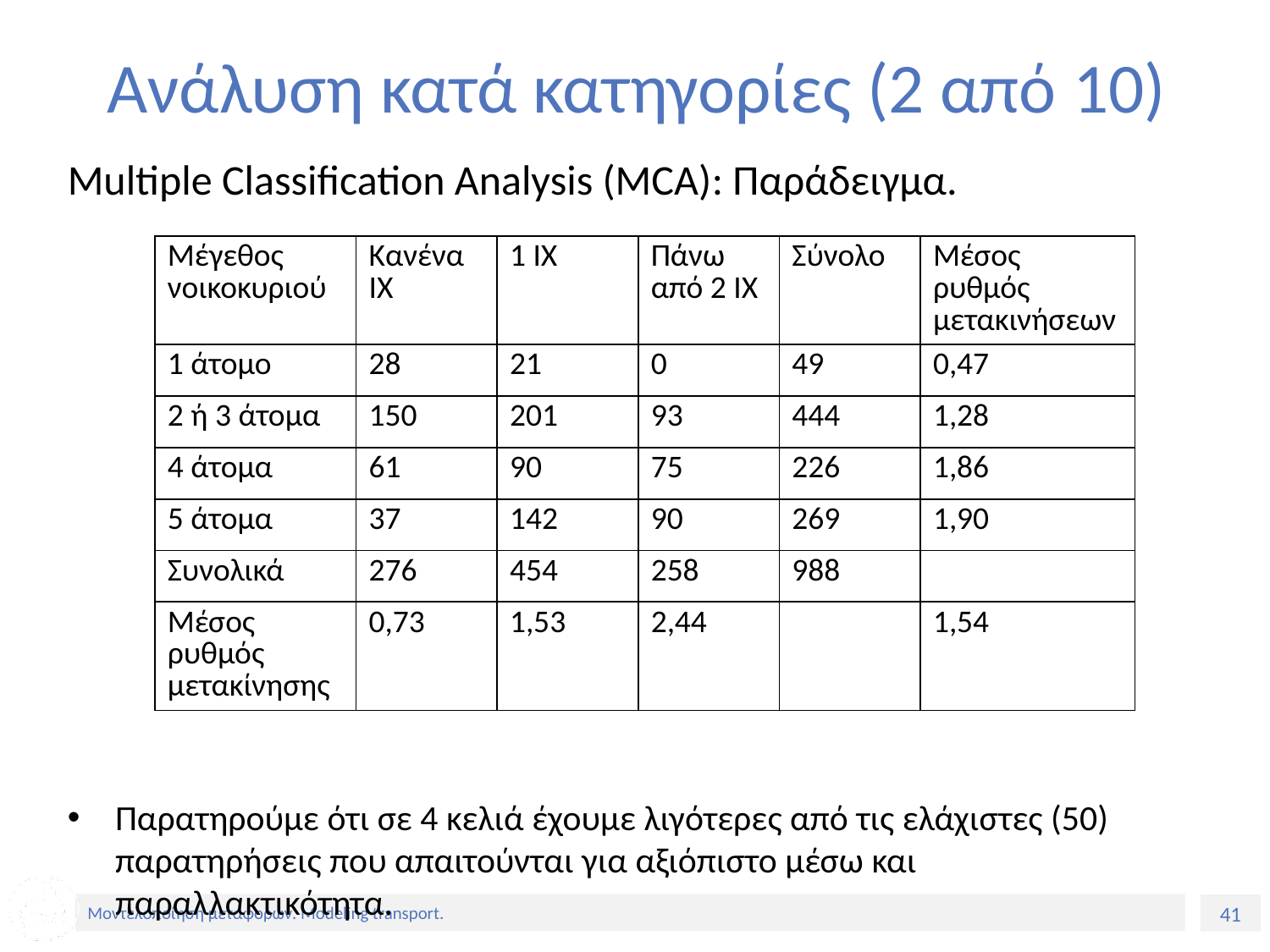

# Ανάλυση κατά κατηγορίες (2 από 10)
Multiple Classification Analysis (MCA): Παράδειγμα.

Παρατηρούμε ότι σε 4 κελιά έχουμε λιγότερες από τις ελάχιστες (50) παρατηρήσεις που απαιτούνται για αξιόπιστο μέσω και παραλλακτικότητα.
| Μέγεθος νοικοκυριού | Κανένα ΙΧ | 1 ΙΧ | Πάνω από 2 ΙΧ | Σύνολο | Μέσος ρυθμός μετακινήσεων |
| --- | --- | --- | --- | --- | --- |
| 1 άτομο | 28 | 21 | 0 | 49 | 0,47 |
| 2 ή 3 άτομα | 150 | 201 | 93 | 444 | 1,28 |
| 4 άτομα | 61 | 90 | 75 | 226 | 1,86 |
| 5 άτομα | 37 | 142 | 90 | 269 | 1,90 |
| Συνολικά | 276 | 454 | 258 | 988 |  |
| Μέσος ρυθμός μετακίνησης | 0,73 | 1,53 | 2,44 |  | 1,54 |